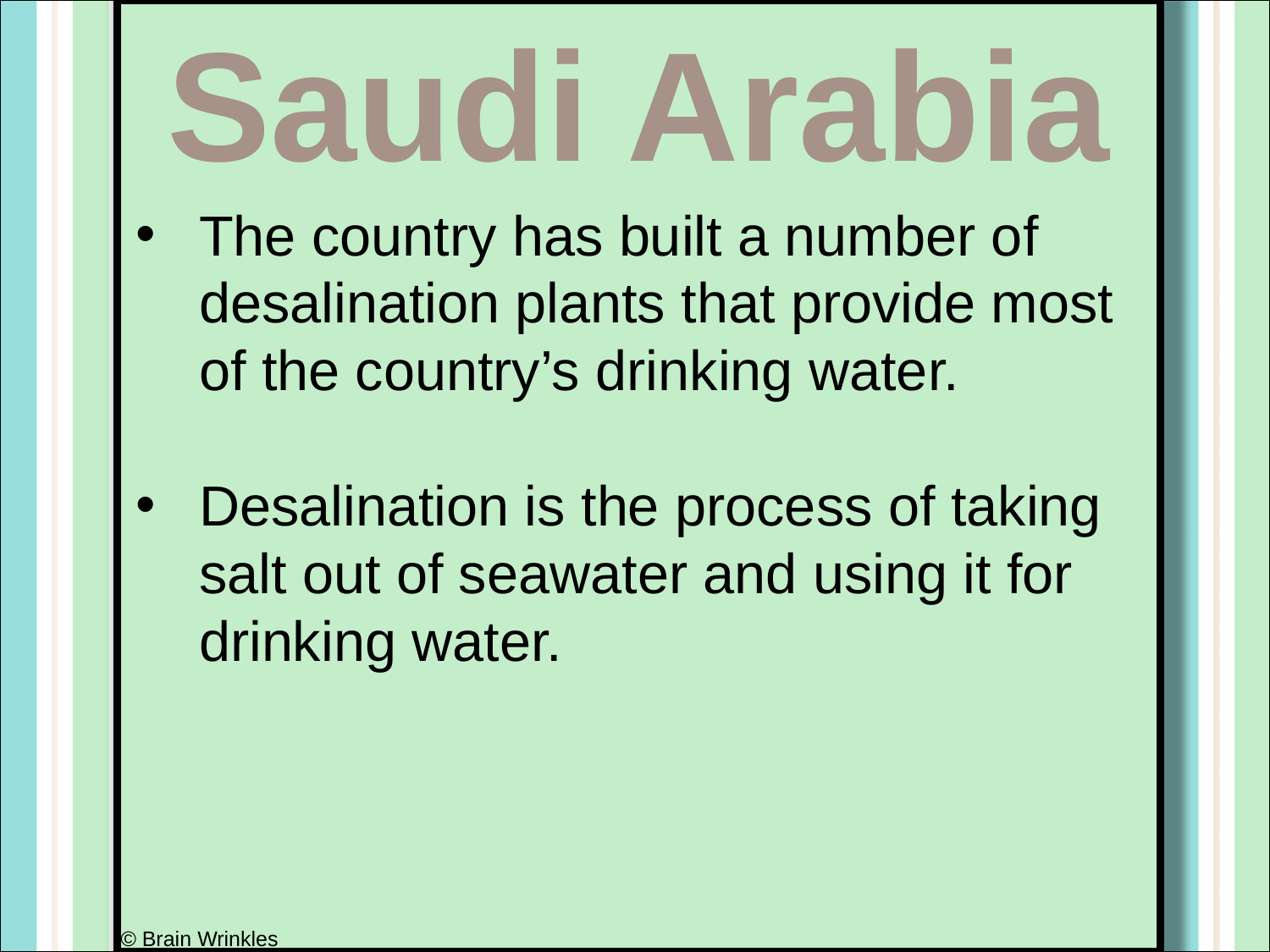

Saudi Arabia

The country has built a number of desalination plants that provide most of the country’s drinking water.

Desalination is the process of taking salt out of seawater and using it for drinking water.

© Brain Wrinkles